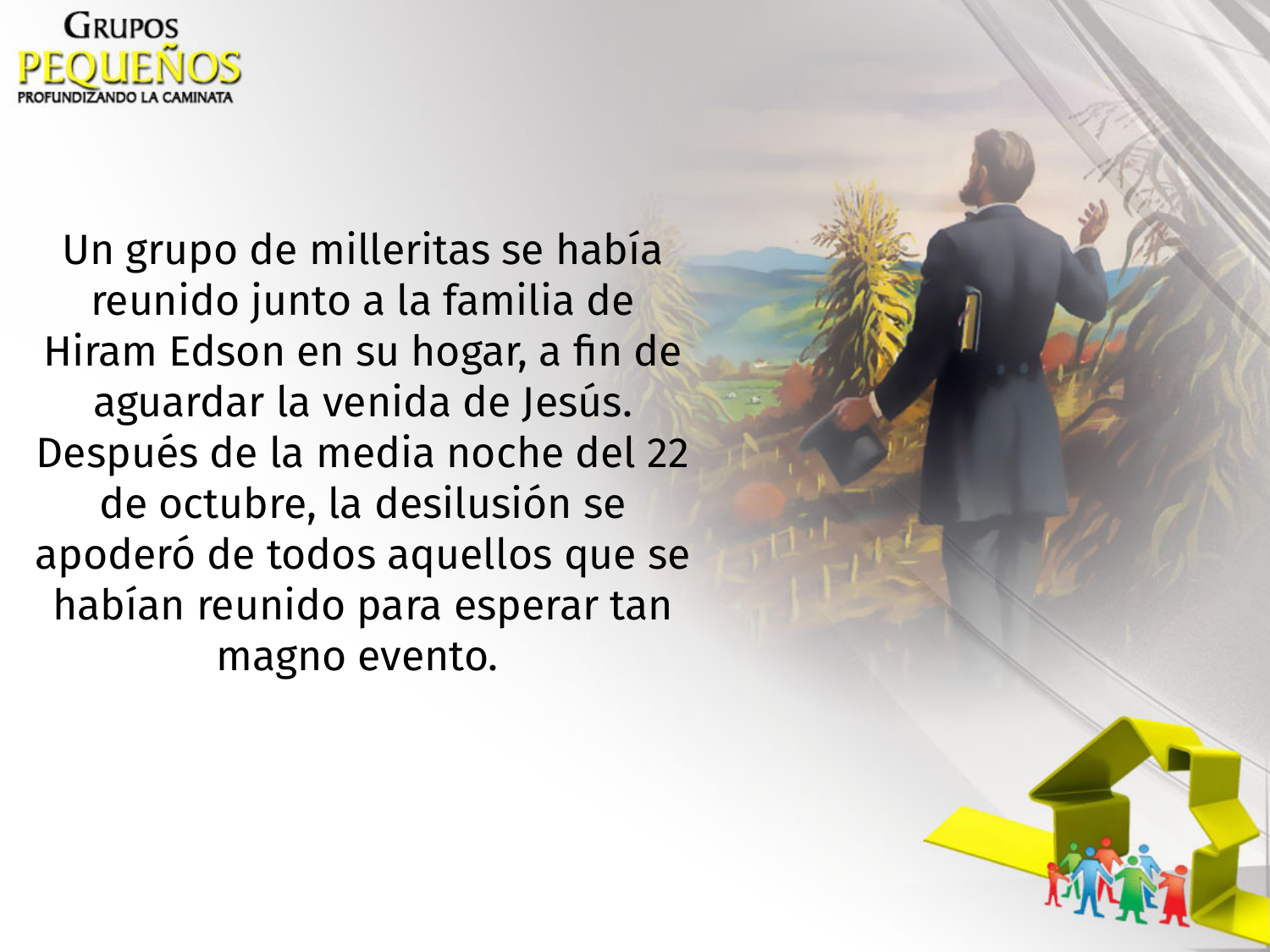

Un grupo de milleritas se había reunido junto a la familia de Hiram Edson en su hogar, a fin de aguardar la venida de Jesús. Después de la media noche del 22 de octubre, la desilusión se apoderó de todos aquellos que se habían reunido para esperar tan magno evento.